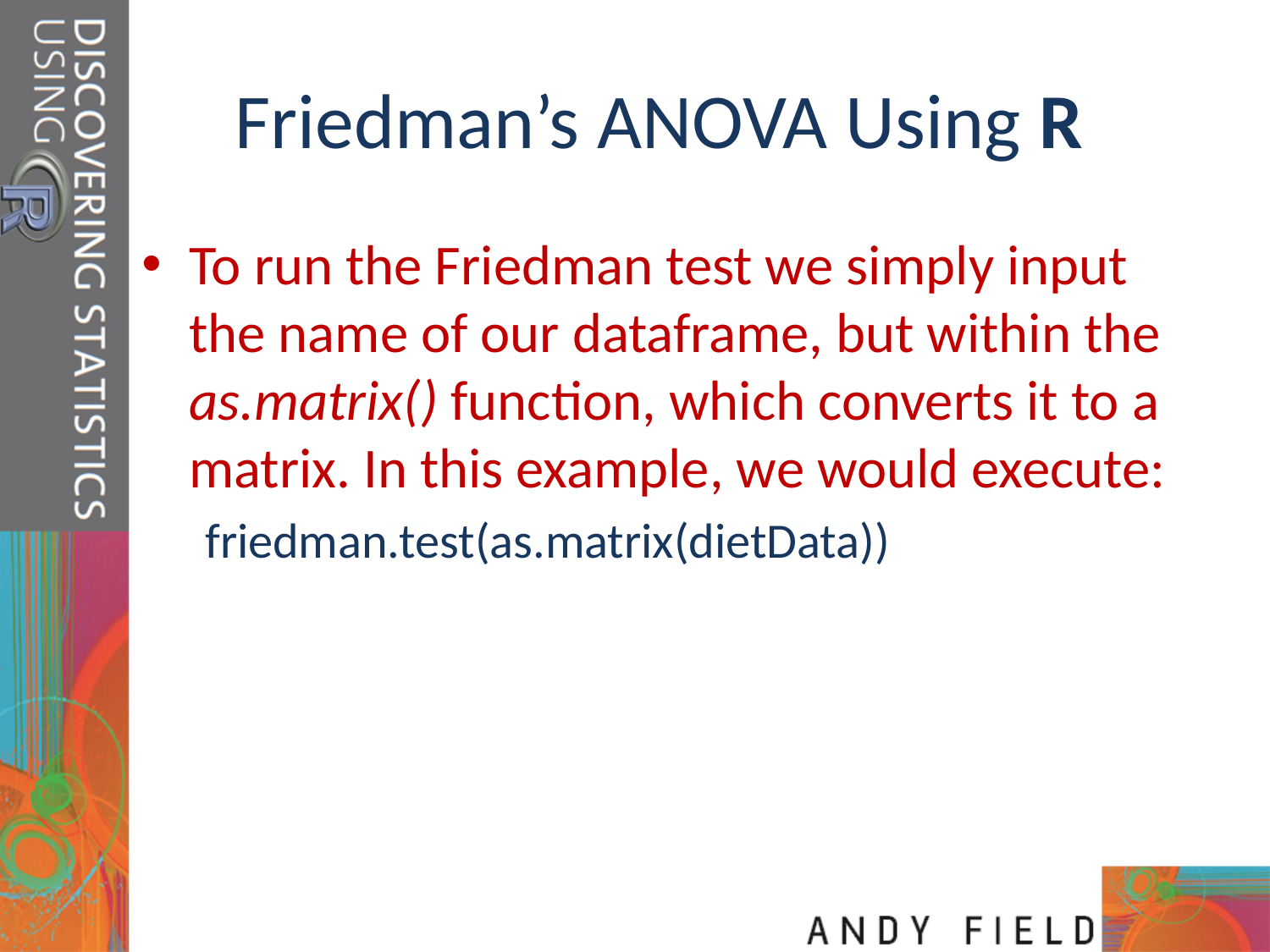

# Friedman’s ANOVA Using R
To run the Friedman test we simply input the name of our dataframe, but within the as.matrix() function, which converts it to a matrix. In this example, we would execute:
friedman.test(as.matrix(dietData))